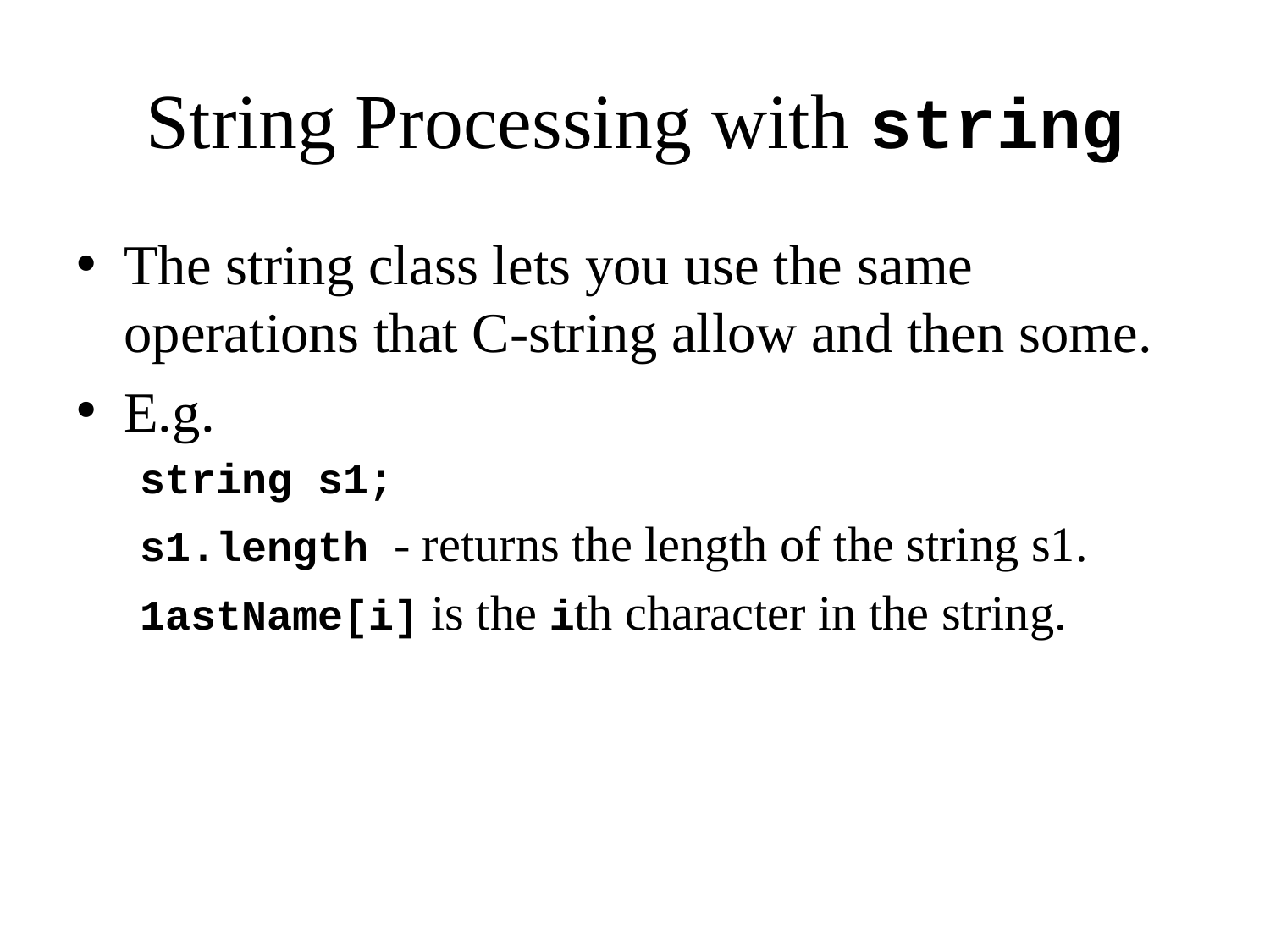

# String Processing with string
The string class lets you use the same operations that C-string allow and then some.
E.g.
string s1;
s1.length - returns the length of the string s1.
1astName[i] is the ith character in the string.